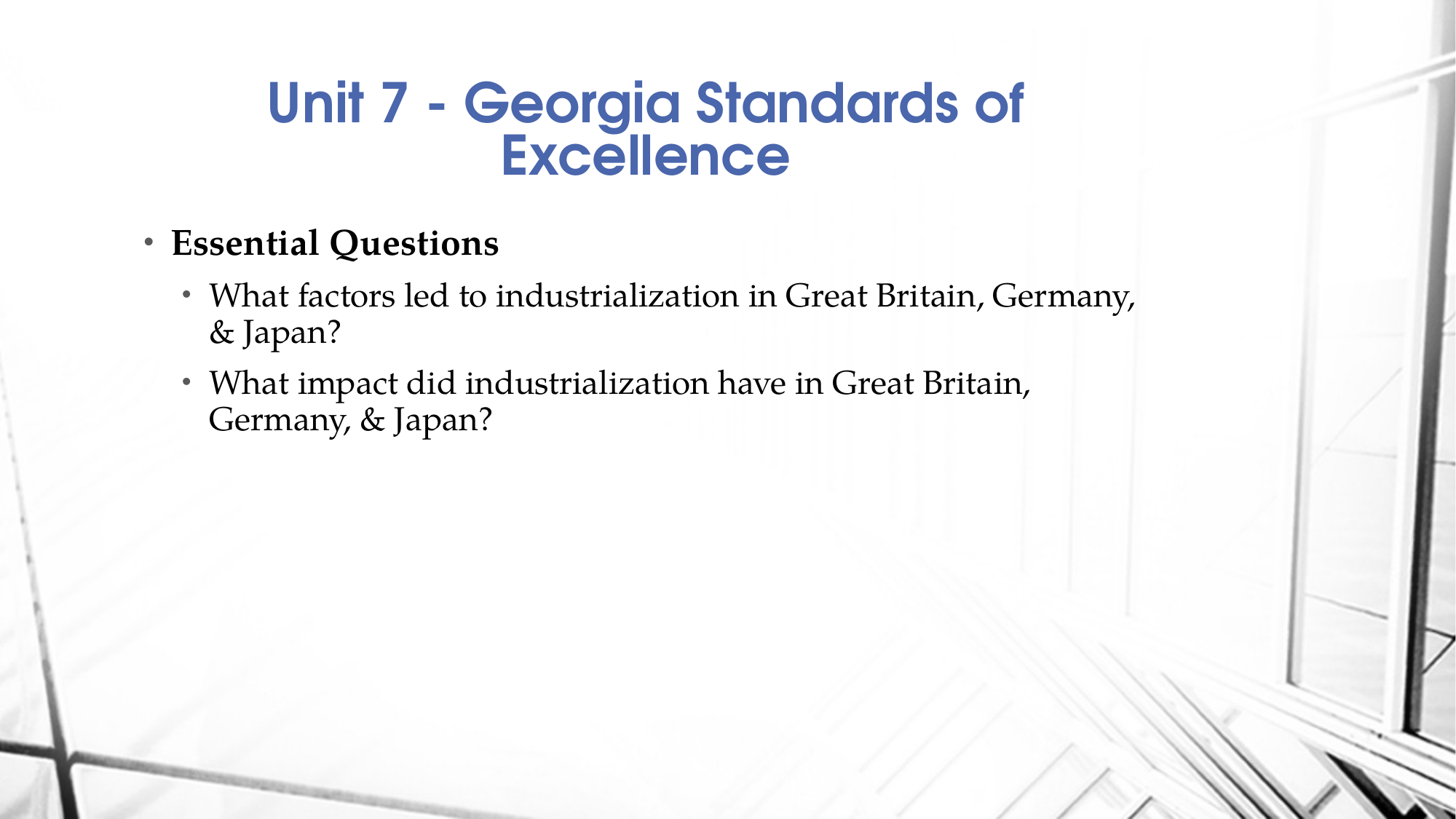

# Unit 7 - Georgia Standards of Excellence
Essential Questions
What factors led to industrialization in Great Britain, Germany, & Japan?
What impact did industrialization have in Great Britain, Germany, & Japan?